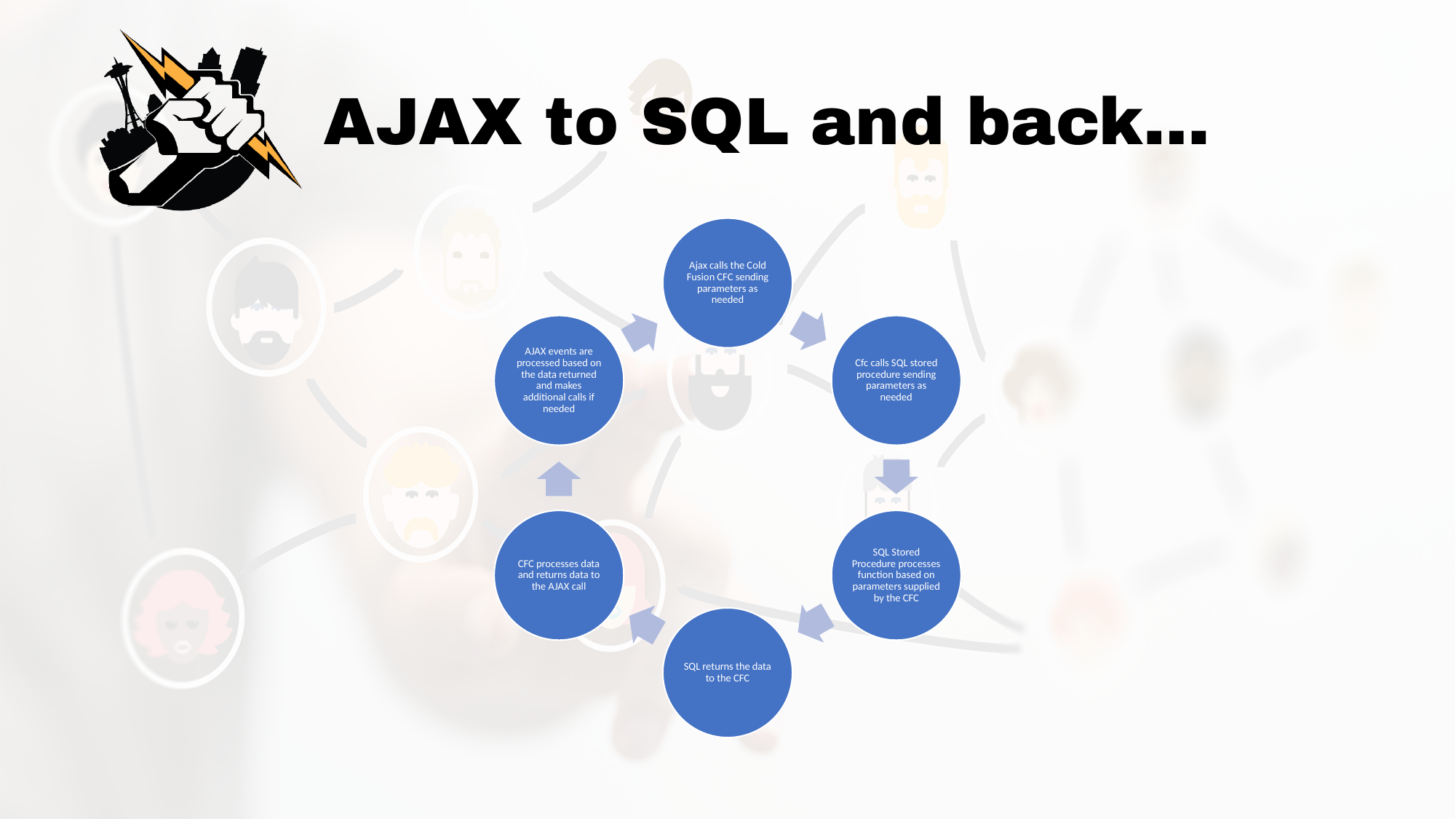

# AJAX to SQL and back…
Ajax calls the Cold Fusion CFC sending parameters as needed

Cfc calls SQL stored procedure sending parameters as needed

SQL Stored Procedure processes function based on parameters supplied by the CFC

SQL returns the data to the CFC

CFC processes data and returns data to the AJAX call

AJAX events are processed based on the data returned and makes additional calls if needed